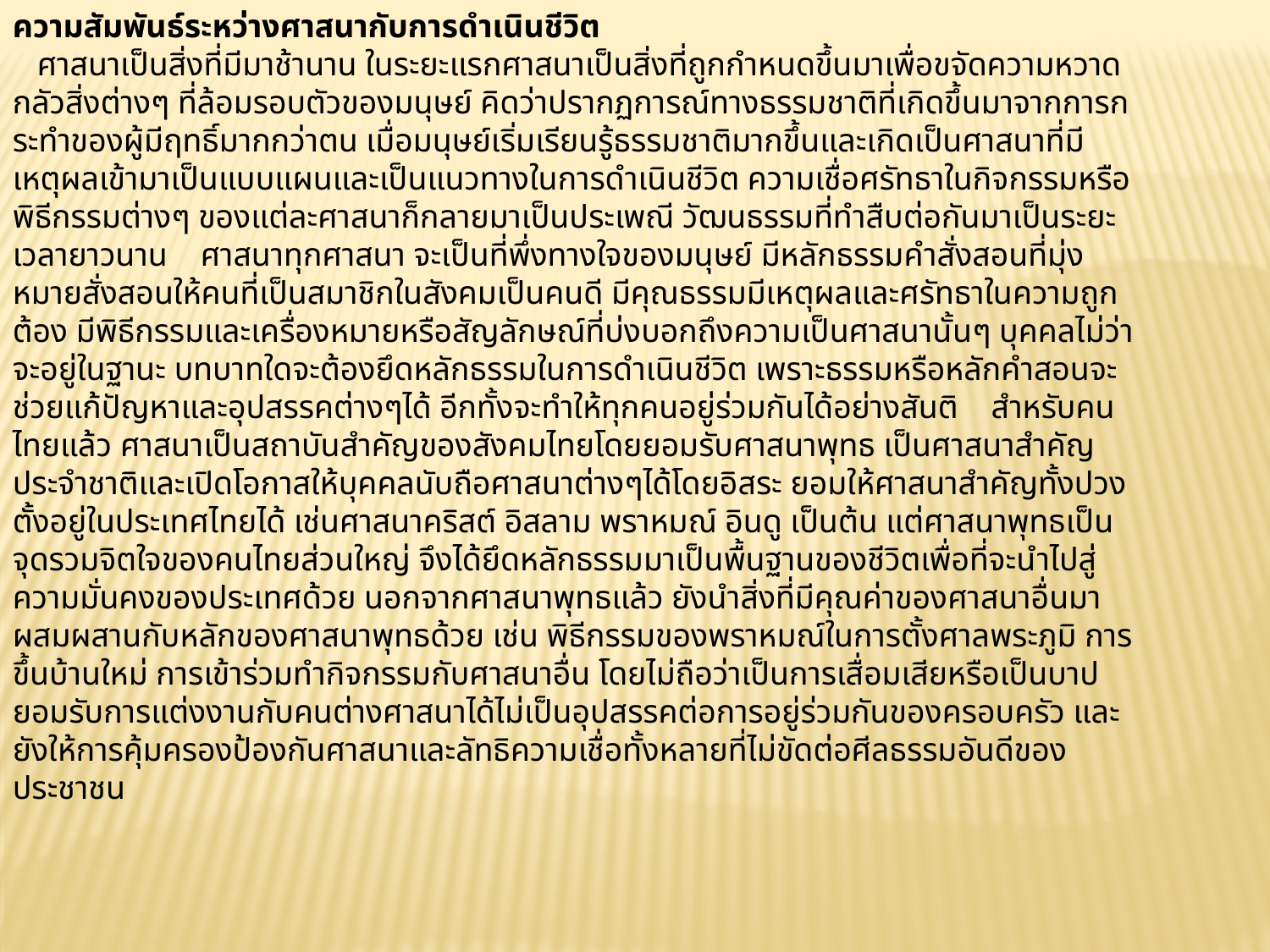

ความสัมพันธ์ระหว่างศาสนากับการดำเนินชีวิต
   ศาสนาเป็นสิ่งที่มีมาช้านาน ในระยะแรกศาสนาเป็นสิ่งที่ถูกกำหนดขึ้นมาเพื่อขจัดความหวาดกลัวสิ่งต่างๆ ที่ล้อมรอบตัวของมนุษย์ คิดว่าปรากฏการณ์ทางธรรมชาติที่เกิดขึ้นมาจากการกระทำของผู้มีฤทธิ์มากกว่าตน เมื่อมนุษย์เริ่มเรียนรู้ธรรมชาติมากขึ้นและเกิดเป็นศาสนาที่มีเหตุผลเข้ามาเป็นแบบแผนและเป็นแนวทางในการดำเนินชีวิต ความเชื่อศรัทธาในกิจกรรมหรือพิธีกรรมต่างๆ ของแต่ละศาสนาก็กลายมาเป็นประเพณี วัฒนธรรมที่ทำสืบต่อกันมาเป็นระยะเวลายาวนาน    ศาสนาทุกศาสนา จะเป็นที่พึ่งทางใจของมนุษย์ มีหลักธรรมคำสั่งสอนที่มุ่งหมายสั่งสอนให้คนที่เป็นสมาชิกในสังคมเป็นคนดี มีคุณธรรมมีเหตุผลและศรัทธาในความถูกต้อง มีพิธีกรรมและเครื่องหมายหรือสัญลักษณ์ที่บ่งบอกถึงความเป็นศาสนานั้นๆ บุคคลไม่ว่าจะอยู่ในฐานะ บทบาทใดจะต้องยึดหลักธรรมในการดำเนินชีวิต เพราะธรรมหรือหลักคำสอนจะช่วยแก้ปัญหาและอุปสรรคต่างๆได้ อีกทั้งจะทำให้ทุกคนอยู่ร่วมกันได้อย่างสันติ    สำหรับคนไทยแล้ว ศาสนาเป็นสถาบันสำคัญของสังคมไทยโดยยอมรับศาสนาพุทธ เป็นศาสนาสำคัญประจำชาติและเปิดโอกาสให้บุคคลนับถือศาสนาต่างๆได้โดยอิสระ ยอมให้ศาสนาสำคัญทั้งปวงตั้งอยู่ในประเทศไทยได้ เช่นศาสนาคริสต์ อิสลาม พราหมณ์ อินดู เป็นต้น แต่ศาสนาพุทธเป็นจุดรวมจิตใจของคนไทยส่วนใหญ่ จึงได้ยึดหลักธรรมมาเป็นพื้นฐานของชีวิตเพื่อที่จะนำไปสู่ความมั่นคงของประเทศด้วย นอกจากศาสนาพุทธแล้ว ยังนำสิ่งที่มีคุณค่าของศาสนาอื่นมาผสมผสานกับหลักของศาสนาพุทธด้วย เช่น พิธีกรรมของพราหมณ์ในการตั้งศาลพระภูมิ การขึ้นบ้านใหม่ การเข้าร่วมทำกิจกรรมกับศาสนาอื่น โดยไม่ถือว่าเป็นการเสื่อมเสียหรือเป็นบาป ยอมรับการแต่งงานกับคนต่างศาสนาได้ไม่เป็นอุปสรรคต่อการอยู่ร่วมกันของครอบครัว และยังให้การคุ้มครองป้องกันศาสนาและลัทธิความเชื่อทั้งหลายที่ไม่ขัดต่อศีลธรรมอันดีของประชาชน